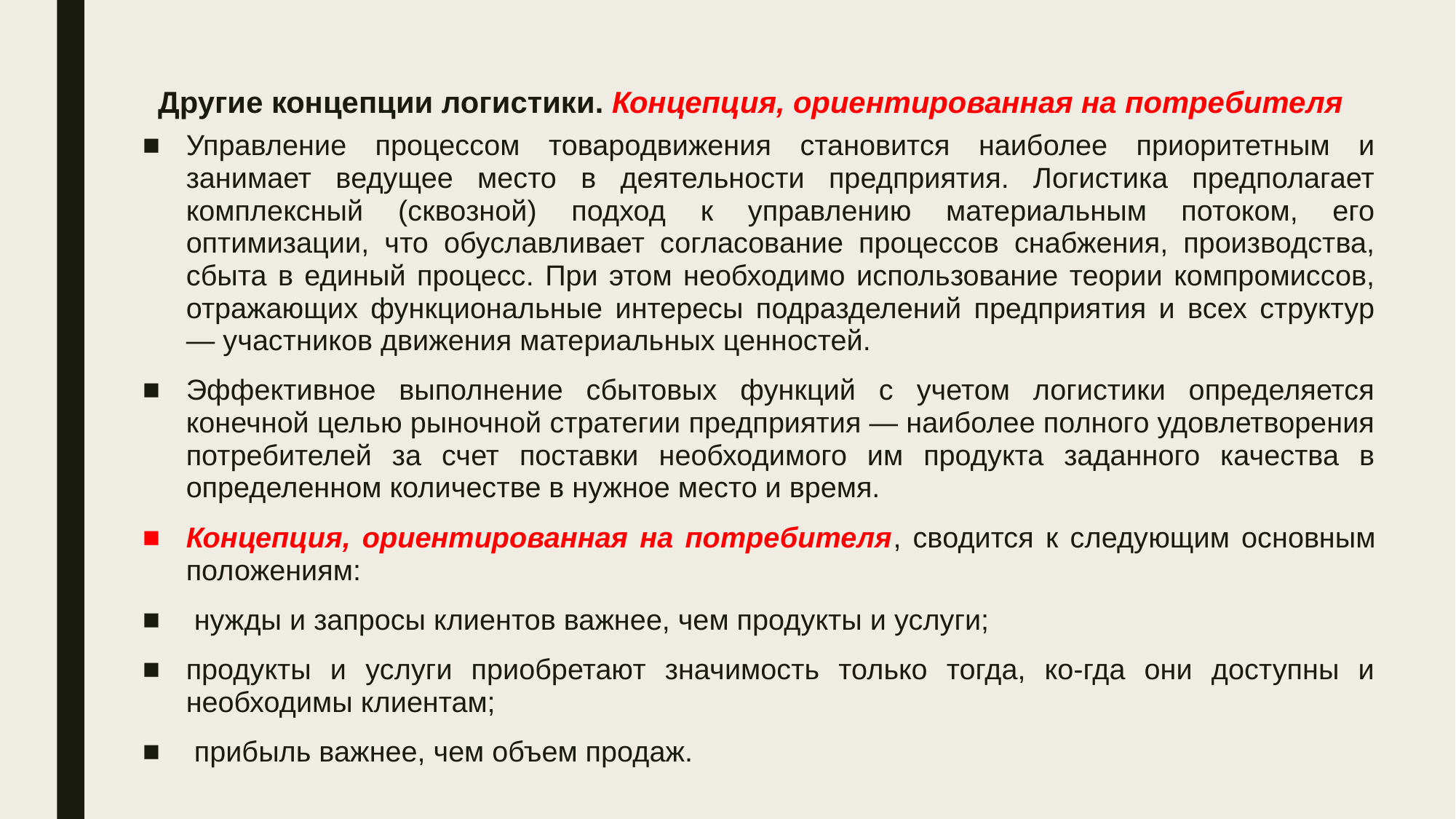

# Другие концепции логистики. Концепция, ориентированная на потребителя
Управление процессом товародвижения становится наиболее приоритетным и занимает ведущее место в деятельности предприятия. Логистика предполагает комплексный (сквозной) подход к управлению материальным потоком, его оптимизации, что обуславливает согласование процессов снабжения, производства, сбыта в единый процесс. При этом необходимо использование теории компромиссов, отражающих функциональные интересы подразделений предприятия и всех структур — участников движения материальных ценностей.
Эффективное выполнение сбытовых функций с учетом логистики определяется конечной целью рыночной стратегии предприятия — наиболее полного удовлетворения потребителей за счет поставки необходимого им продукта заданного качества в определенном количестве в нужное место и время.
Концепция, ориентированная на потребителя, сводится к следующим основным положениям:
 нужды и запросы клиентов важнее, чем продукты и услуги;
продукты и услуги приобретают значимость только тогда, ко-гда они доступны и необходимы клиентам;
 прибыль важнее, чем объем продаж.